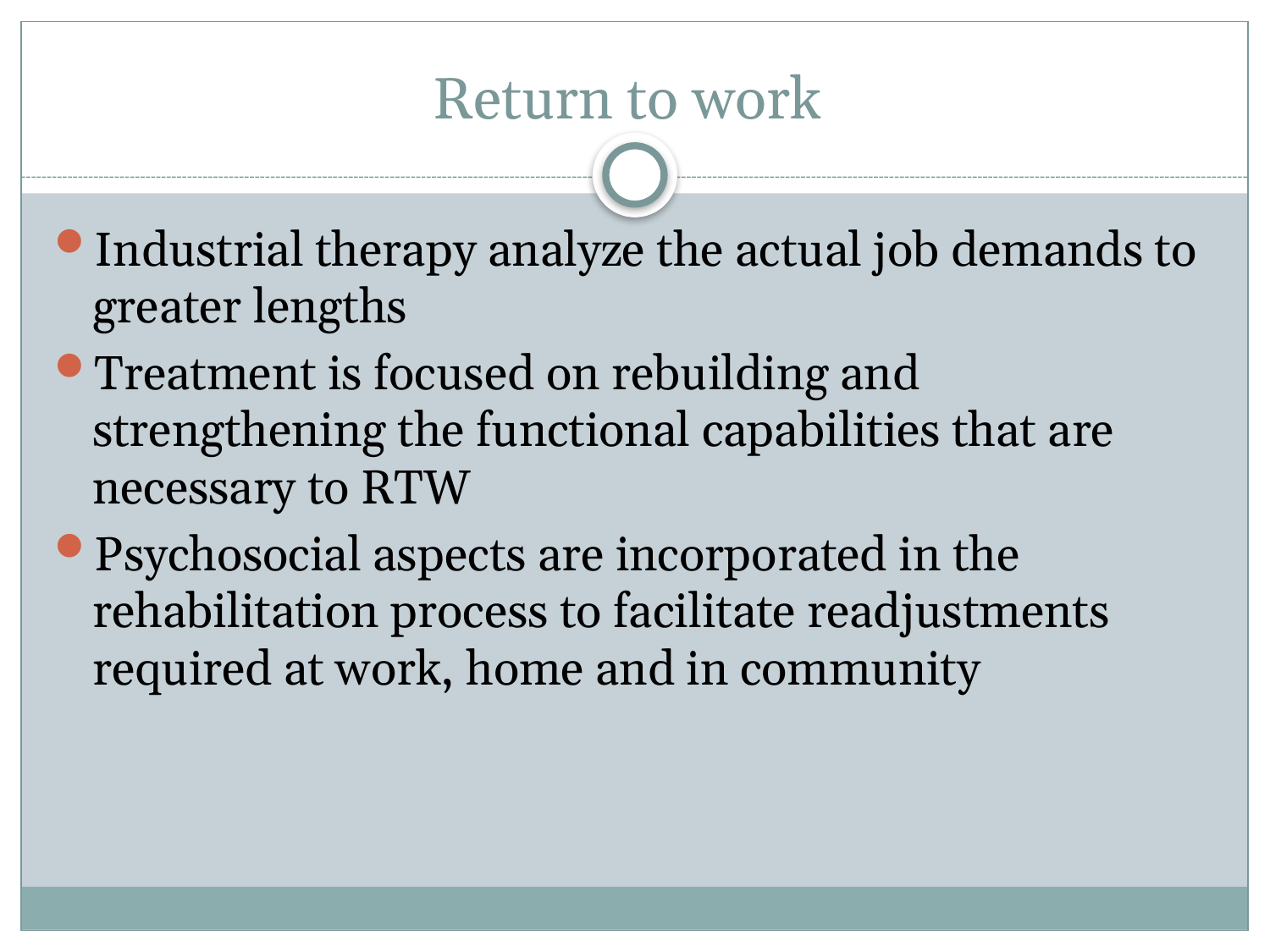

# Return to work
Industrial therapy analyze the actual job demands to greater lengths
Treatment is focused on rebuilding and strengthening the functional capabilities that are necessary to RTW
Psychosocial aspects are incorporated in the rehabilitation process to facilitate readjustments required at work, home and in community